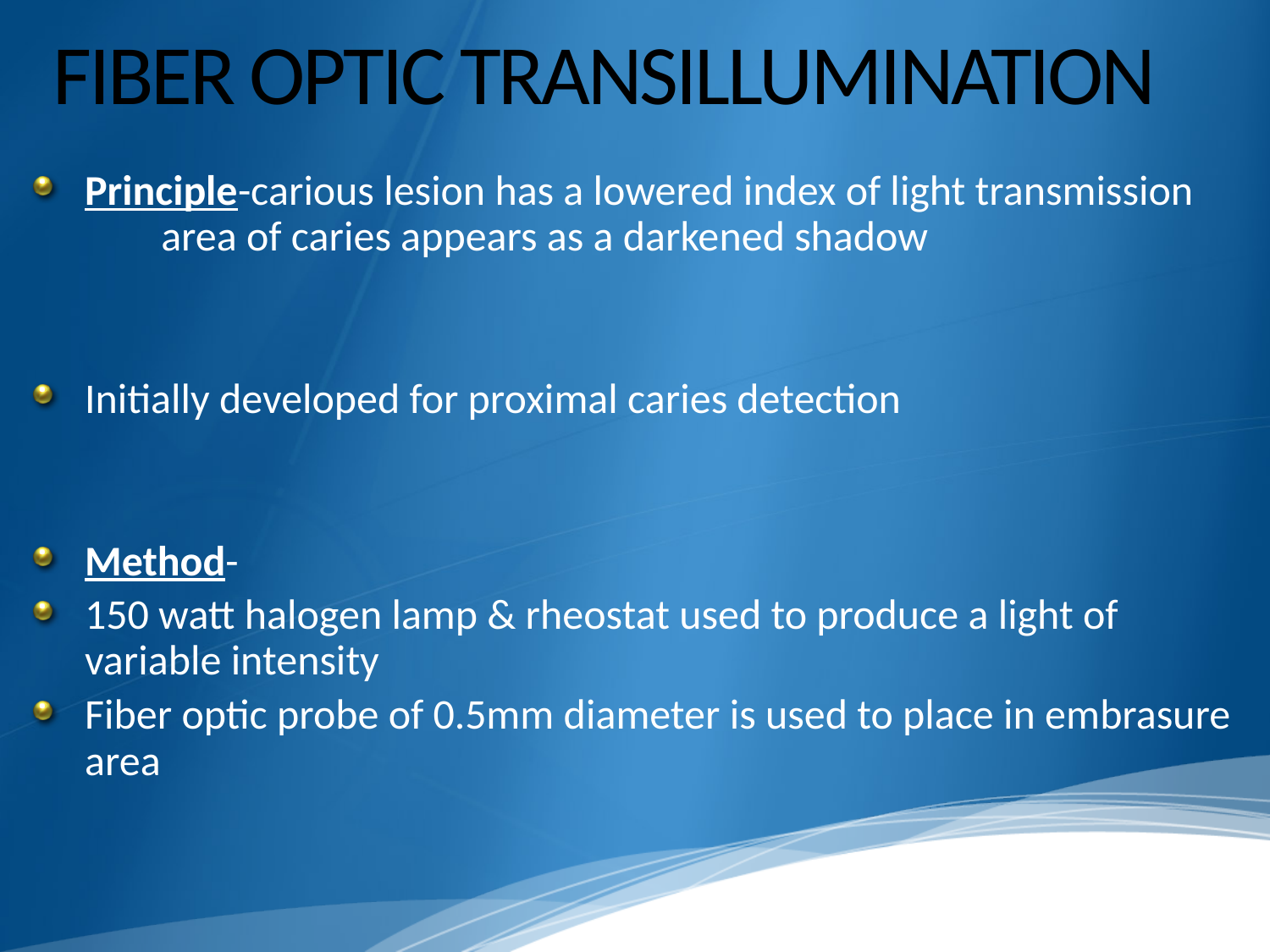

# FIBER OPTIC TRANSILLUMINATION
Principle-carious lesion has a lowered index of light transmission             area of caries appears as a darkened shadow

Initially developed for proximal caries detection

Method-
150 watt halogen lamp & rheostat used to produce a light of variable intensity
Fiber optic probe of 0.5mm diameter is used to place in embrasure area